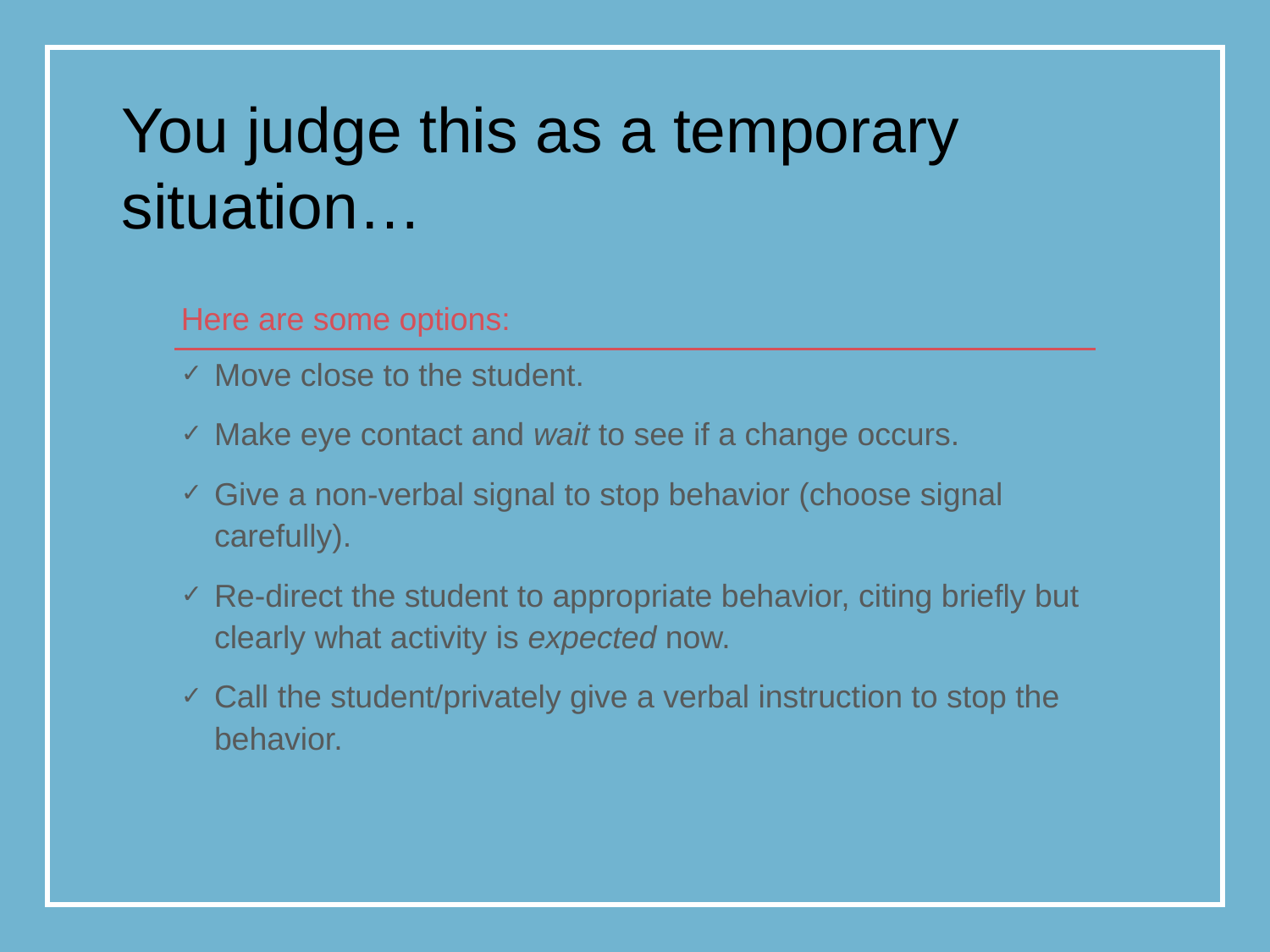

You judge this as a temporary situation…
Here are some options:
Move close to the student.
Make eye contact and wait to see if a change occurs.
Give a non-verbal signal to stop behavior (choose signal carefully).
Re-direct the student to appropriate behavior, citing briefly but clearly what activity is expected now.
Call the student/privately give a verbal instruction to stop the behavior.